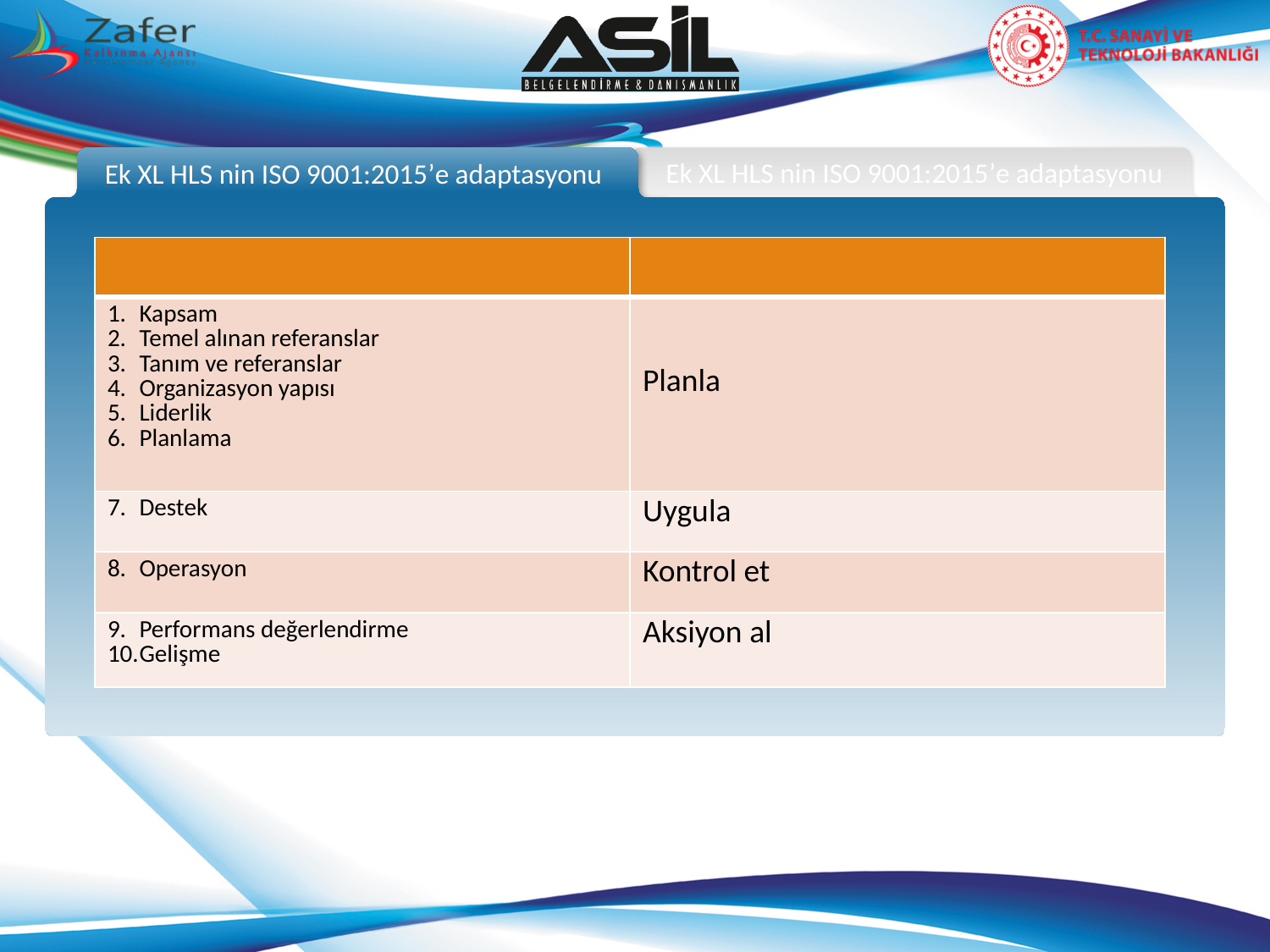

Ek XL HLS nin ISO 9001:2015’e adaptasyonu
Ek XL HLS nin ISO 9001:2015’e adaptasyonu

|  |  |
| --- | --- |
| Kapsam Temel alınan referanslar Tanım ve referanslar Organizasyon yapısı Liderlik Planlama | Planla |
| Destek | Uygula |
| Operasyon | Kontrol et |
| Performans değerlendirme Gelişme | Aksiyon al |